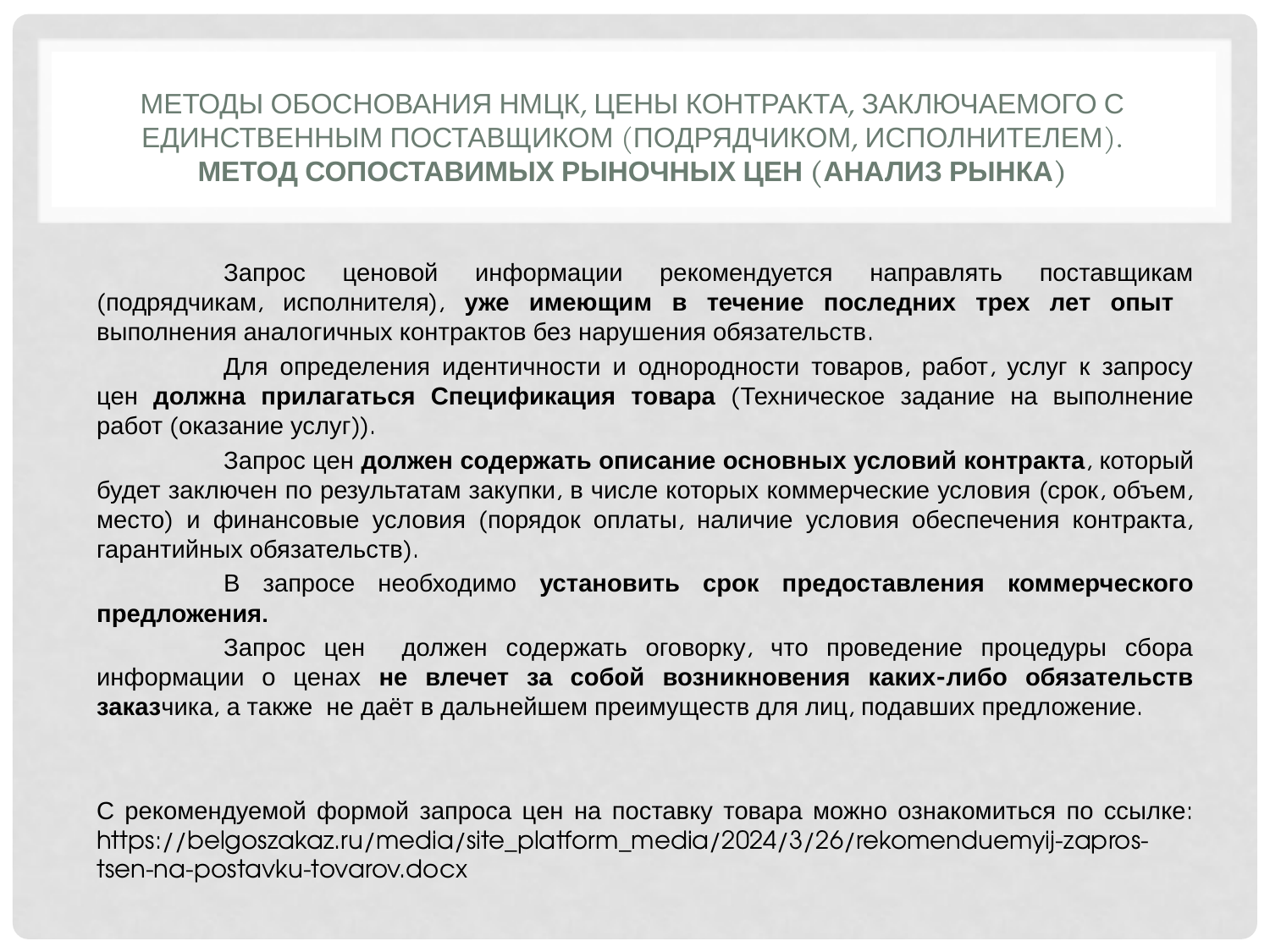

# методы обоснования НМЦК, цены контракта, заключаемого с единственным поставщиком (подрядчиком, исполнителем). Метод сопоставимых рыночных цен (анализ рынка)

	Запрос ценовой информации рекомендуется направлять поставщикам (подрядчикам, исполнителя), уже имеющим в течение последних трех лет опыт  выполнения аналогичных контрактов без нарушения обязательств.
	Для определения идентичности и однородности товаров, работ, услуг к запросу цен должна прилагаться Спецификация товара (Техническое задание на выполнение работ (оказание услуг)).
	Запрос цен должен содержать описание основных условий контракта, который будет заключен по результатам закупки, в числе которых коммерческие условия (срок, объем, место) и финансовые условия (порядок оплаты, наличие условия обеспечения контракта, гарантийных обязательств).
	В запросе необходимо установить срок предоставления коммерческого предложения.
	Запрос цен  должен содержать оговорку, что проведение процедуры сбора информации о ценах не влечет за собой возникновения каких-либо обязательств заказчика, а также  не даёт в дальнейшем преимуществ для лиц, подавших предложение.

С рекомендуемой формой запроса цен на поставку товара можно ознакомиться по ссылке: https://belgoszakaz.ru/media/site_platform_media/2024/3/26/rekomenduemyij-zapros-tsen-na-postavku-tovarov.docx